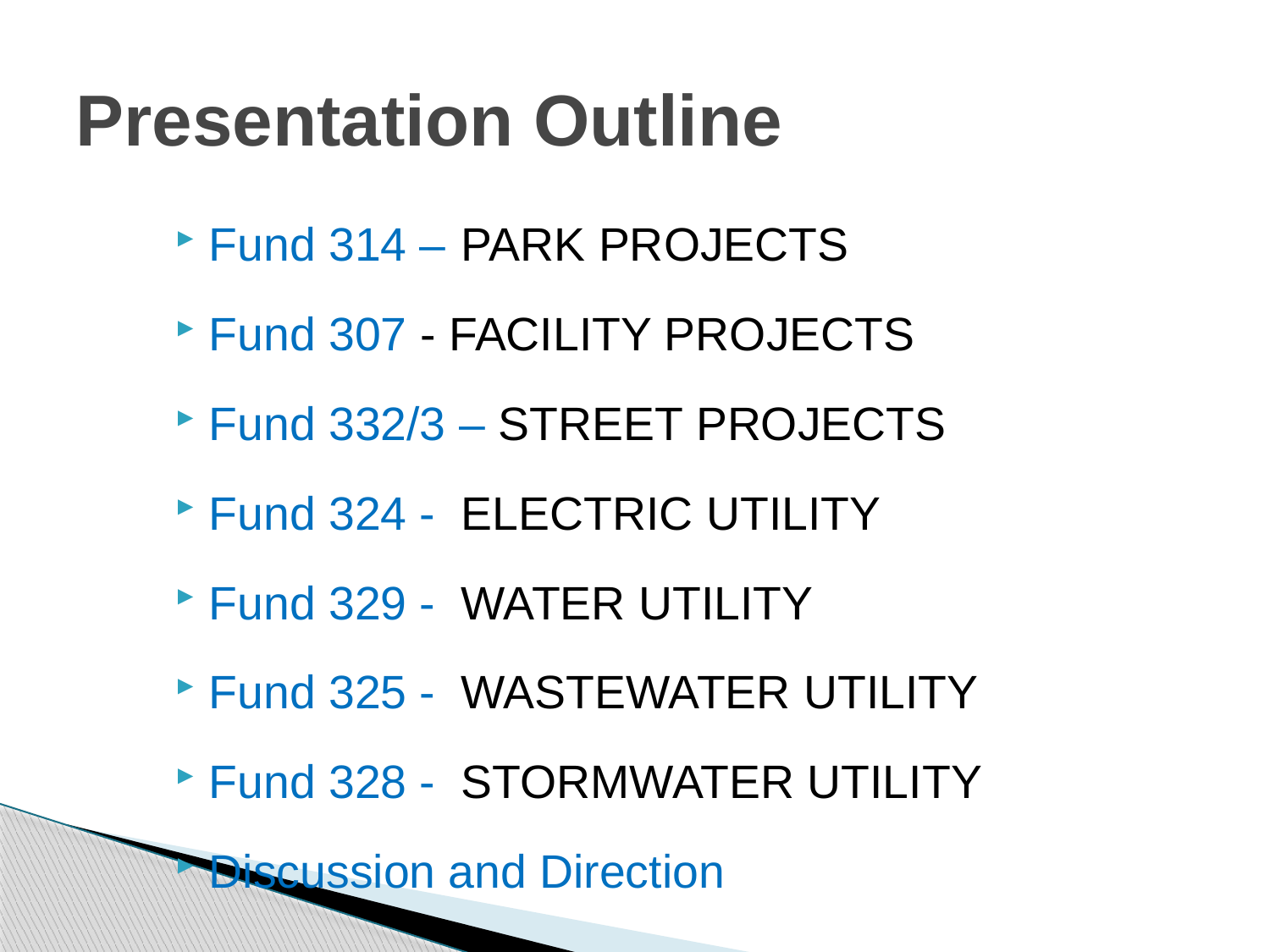

# Presentation Outline
Fund 314 – 	PARK PROJECTS
Fund 307 - FACILITY PROJECTS
Fund 332/3 – STREET PROJECTS
Fund 324 - 	ELECTRIC UTILITY
Fund 329 - 	WATER UTILITY
Fund 325 - 	WASTEWATER UTILITY
Fund 328 - 	STORMWATER UTILITY
Discussion and Direction